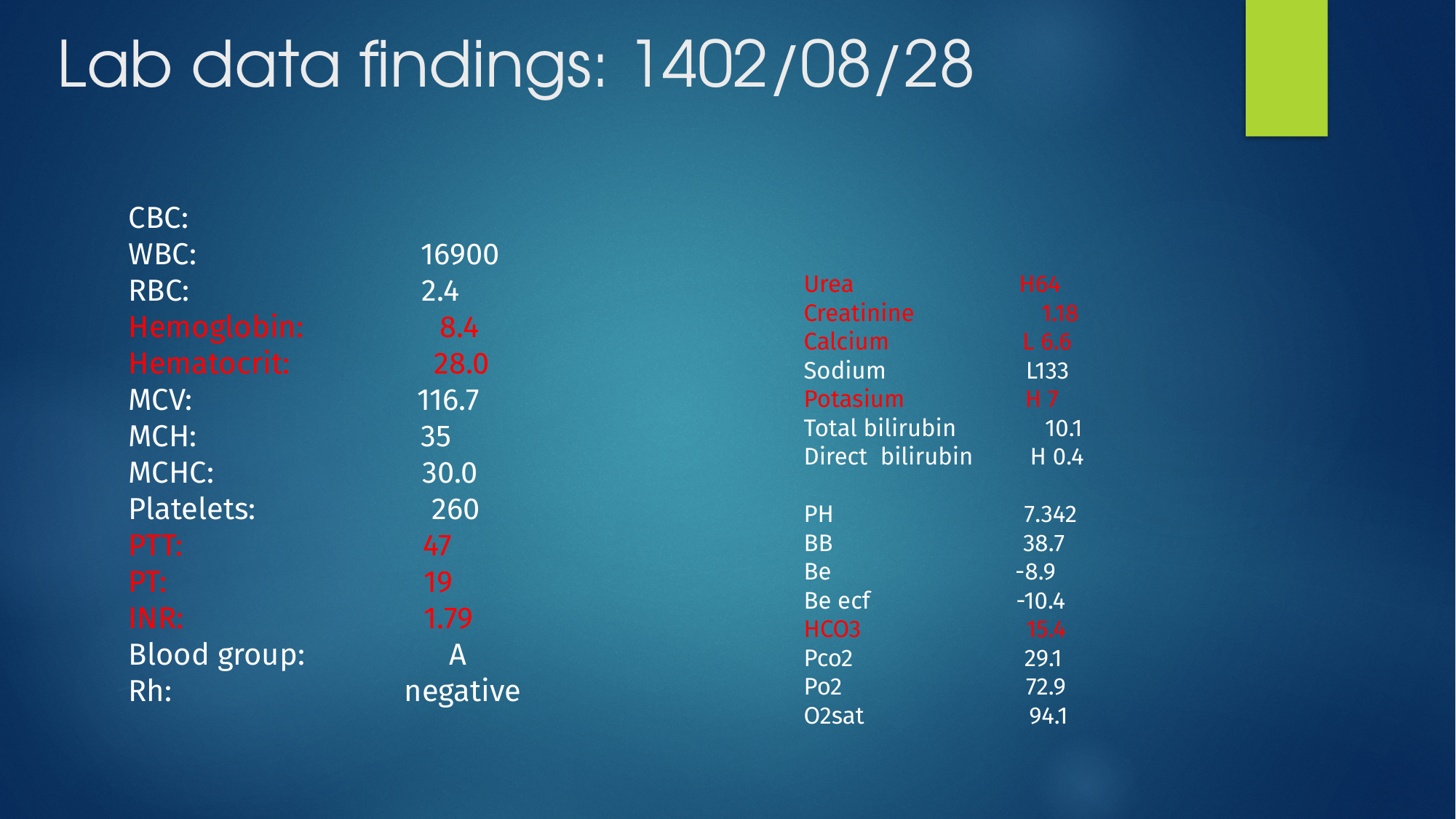

# Lab data findings: 1402/08/28

CBC:
WBC:                            16900
RBC:                             2.4
Hemoglobin:                 8.4
Hematocrit:                  28.0
MCV:                            116.7
MCH:                            35
MCHC:                          30.0
Platelets:                      260
PTT:                              47
PT:                                19
INR:                              1.79
Blood group:                  A
Rh:                             negative

Urea                          H64
Creatinine                    1.18
Calcium                     L 6.6
Sodium                      L133
Potasium                   H 7
Total bilirubin              10.1
Direct  bilirubin         H 0.4

PH                              7.342
BB                              38.7
Be                             -8.9
Be ecf                       -10.4
HCO3                          15.4
Pco2                           29.1
Po2                             72.9
O2sat                          94.1